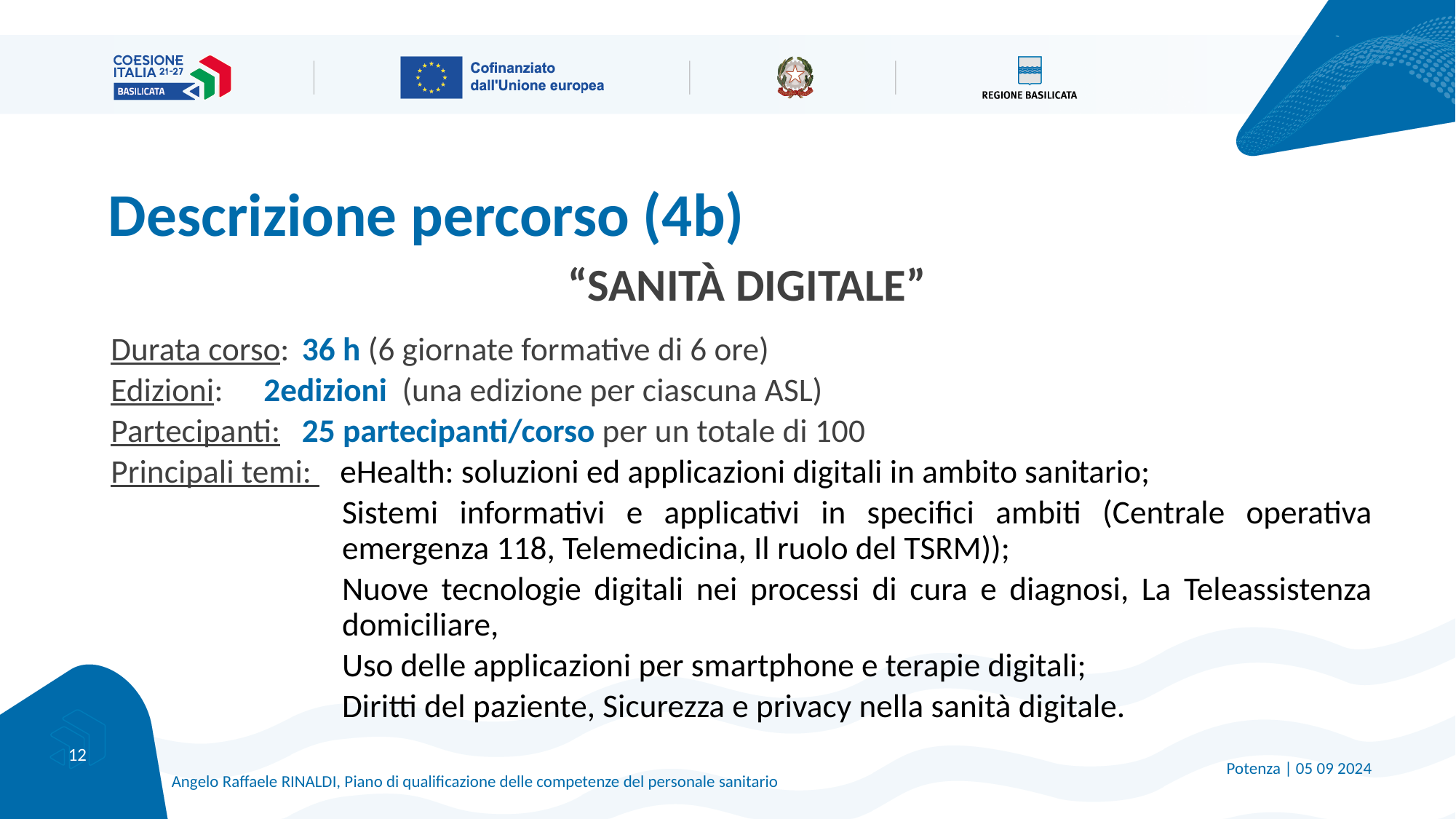

# Descrizione percorso (4b)
 “SANITÀ DIGITALE”

Durata corso: 	36 h (6 giornate formative di 6 ore)
Edizioni:  	2edizioni  (una edizione per ciascuna ASL)
Partecipanti: 	25 partecipanti/corso per un totale di 100
Principali temi:  	eHealth: soluzioni ed applicazioni digitali in ambito sanitario;
	Sistemi informativi e applicativi in specifici ambiti (Centrale operativa emergenza 118, Telemedicina, Il ruolo del TSRM));
	Nuove tecnologie digitali nei processi di cura e diagnosi, La Teleassistenza domiciliare,
	Uso delle applicazioni per smartphone e terapie digitali;
Diritti del paziente, Sicurezza e privacy nella sanità digitale.